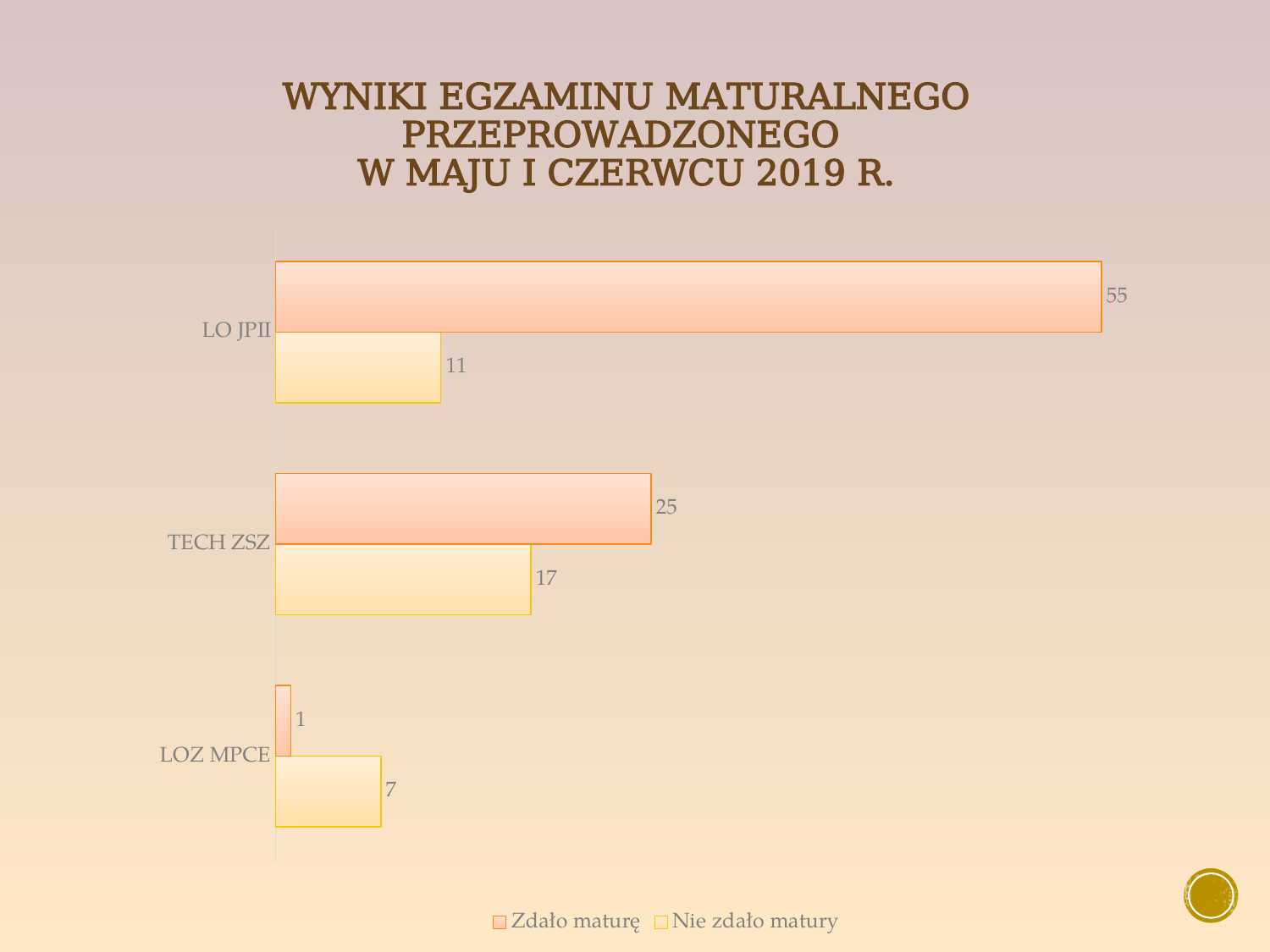

# Wyniki egzaminu maturalnego przeprowadzonego w maju i czerwcu 2019 r.

### Chart

| Category | Nie zdało matury | Zdało maturę |
|---|---|---|
| LOZ MPCE | 7.0 | 1.0 |
| TECH ZSZ | 17.0 | 25.0 |
| LO JPII | 11.0 | 55.0 |